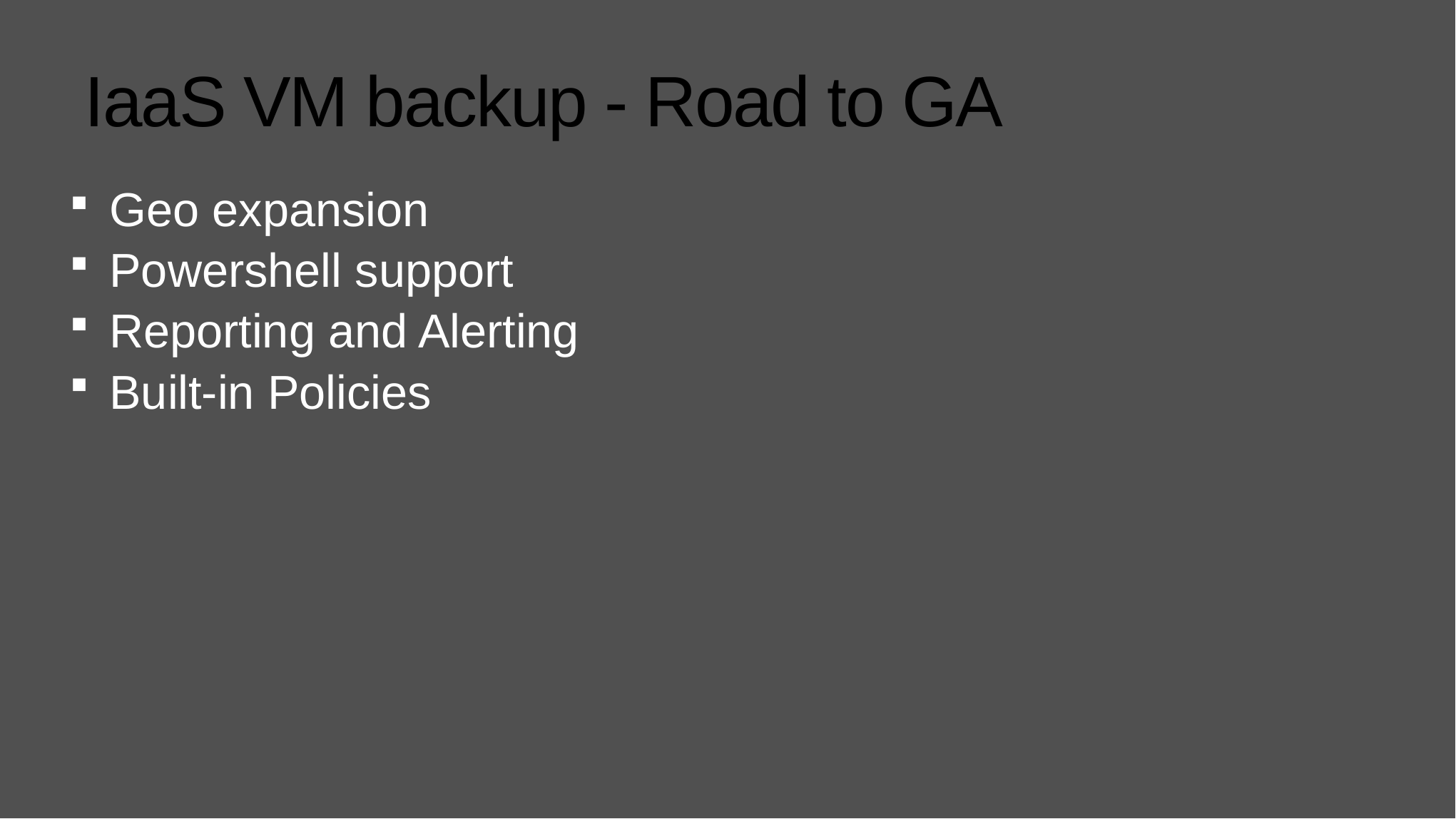

# IaaS VM backup - Road to GA
Geo expansion
Powershell support
Reporting and Alerting
Built-in Policies